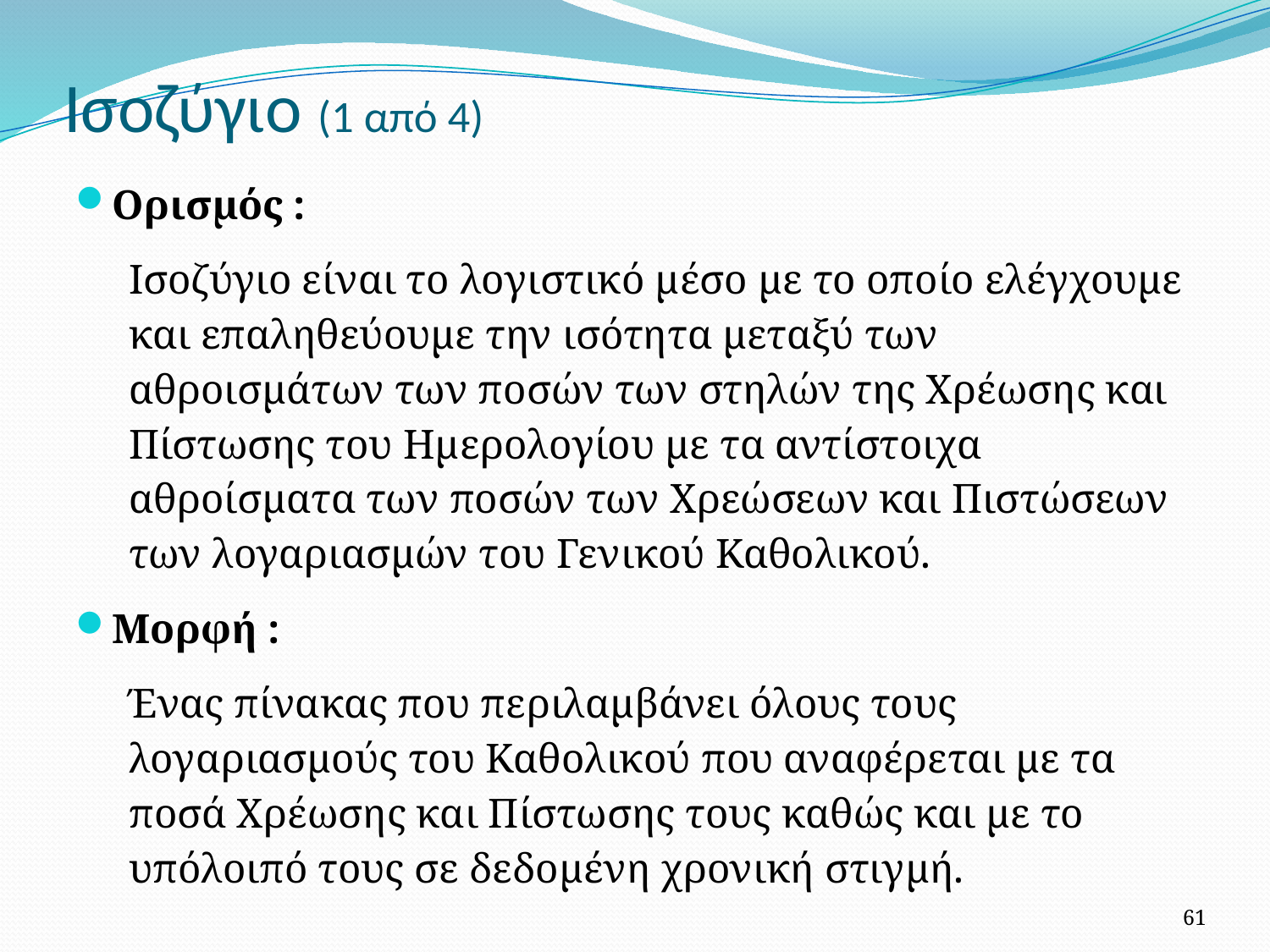

# Ισοζύγιο (1 από 4)
Ορισμός :
Ισοζύγιο είναι το λογιστικό μέσο με το οποίο ελέγχουμε και επαληθεύουμε την ισότητα μεταξύ των αθροισμάτων των ποσών των στηλών της Χρέωσης και Πίστωσης του Ημερολογίου με τα αντίστοιχα αθροίσματα των ποσών των Χρεώσεων και Πιστώσεων των λογαριασμών του Γενικού Καθολικού.
Μορφή :
Ένας πίνακας που περιλαμβάνει όλους τους λογαριασμούς του Καθολικού που αναφέρεται με τα ποσά Χρέωσης και Πίστωσης τους καθώς και με το υπόλοιπό τους σε δεδομένη χρονική στιγμή.
61